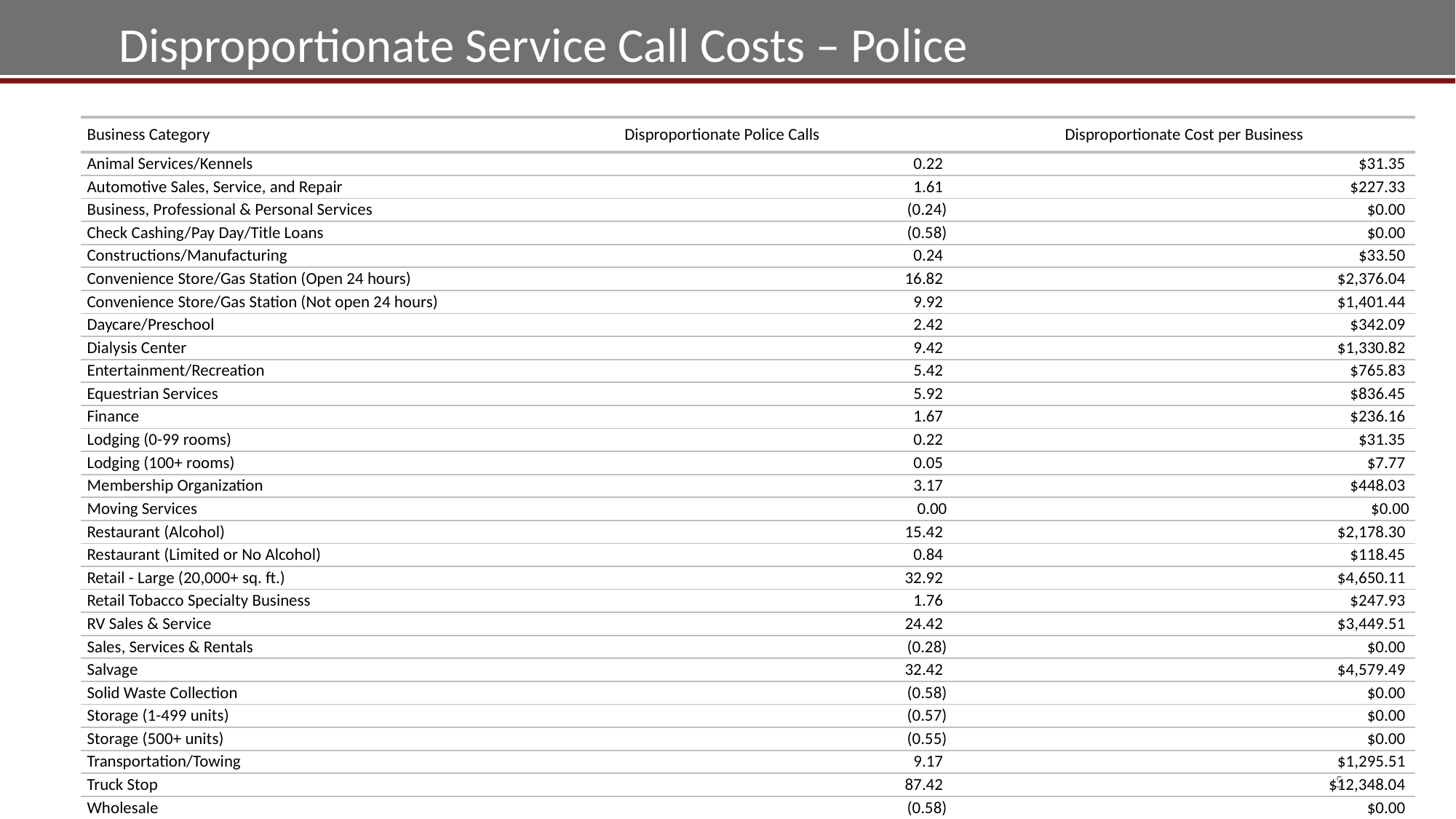

Disproportionate Service Call Costs – Police
| Business Category | Disproportionate Police Calls | Disproportionate Cost per Business |
| --- | --- | --- |
| Animal Services/Kennels | 0.22 | $31.35 |
| Automotive Sales, Service, and Repair | 1.61 | $227.33 |
| Business, Professional & Personal Services | (0.24) | $0.00 |
| Check Cashing/Pay Day/Title Loans | (0.58) | $0.00 |
| Constructions/Manufacturing | 0.24 | $33.50 |
| Convenience Store/Gas Station (Open 24 hours) | 16.82 | $2,376.04 |
| Convenience Store/Gas Station (Not open 24 hours) | 9.92 | $1,401.44 |
| Daycare/Preschool | 2.42 | $342.09 |
| Dialysis Center | 9.42 | $1,330.82 |
| Entertainment/Recreation | 5.42 | $765.83 |
| Equestrian Services | 5.92 | $836.45 |
| Finance | 1.67 | $236.16 |
| Lodging (0-99 rooms) | 0.22 | $31.35 |
| Lodging (100+ rooms) | 0.05 | $7.77 |
| Membership Organization | 3.17 | $448.03 |
| Moving Services | 0.00 | $0.00 |
| Restaurant (Alcohol) | 15.42 | $2,178.30 |
| Restaurant (Limited or No Alcohol) | 0.84 | $118.45 |
| Retail - Large (20,000+ sq. ft.) | 32.92 | $4,650.11 |
| Retail Tobacco Specialty Business | 1.76 | $247.93 |
| RV Sales & Service | 24.42 | $3,449.51 |
| Sales, Services & Rentals | (0.28) | $0.00 |
| Salvage | 32.42 | $4,579.49 |
| Solid Waste Collection | (0.58) | $0.00 |
| Storage (1-499 units) | (0.57) | $0.00 |
| Storage (500+ units) | (0.55) | $0.00 |
| Transportation/Towing | 9.17 | $1,295.51 |
| Truck Stop | 87.42 | $12,348.04 |
| Wholesale | (0.58) | $0.00 |
5